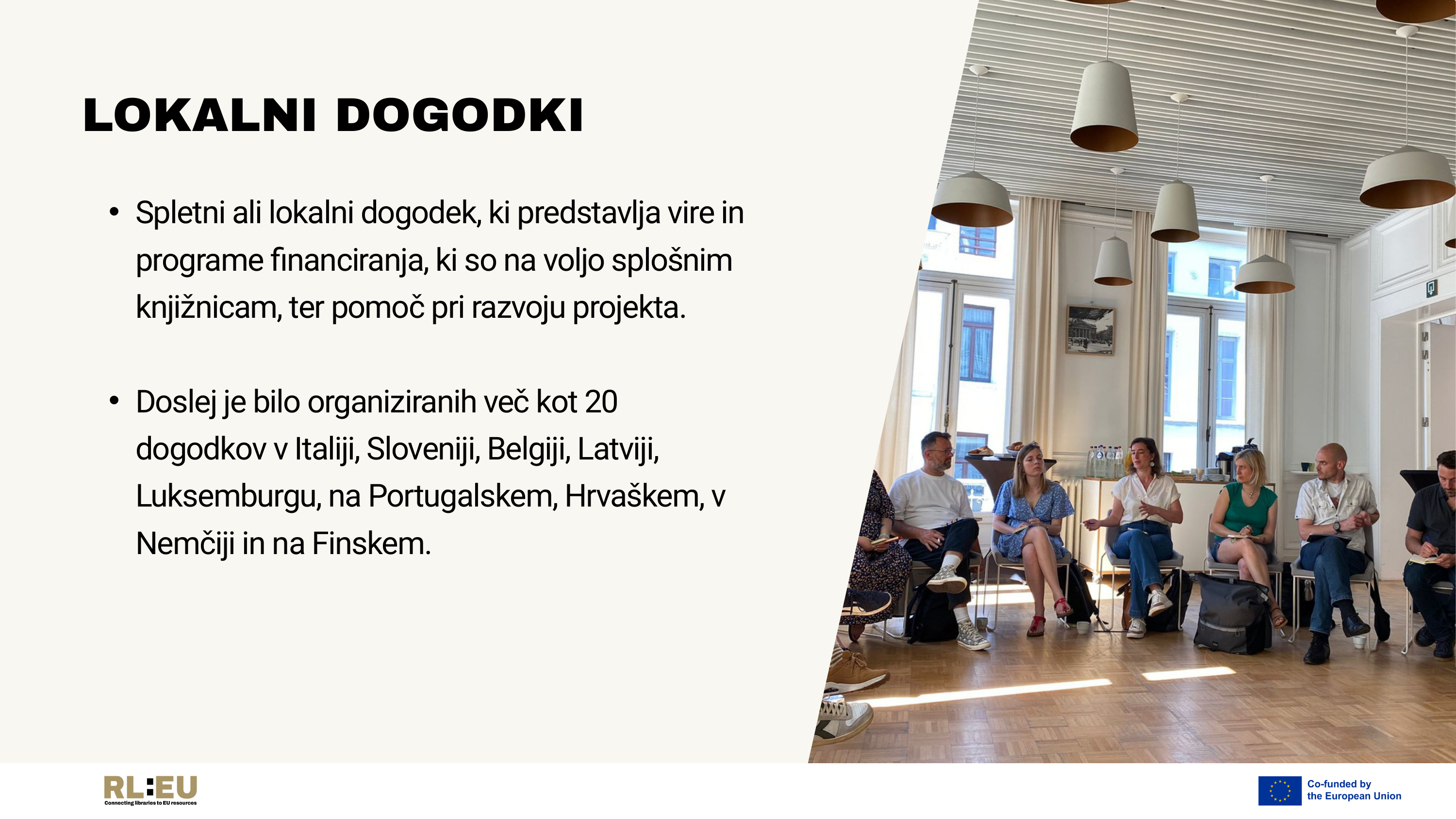

LOKALNI DOGODKI
Spletni ali lokalni dogodek, ki predstavlja vire in programe financiranja, ki so na voljo splošnim knjižnicam, ter pomoč pri razvoju projekta.

Doslej je bilo organiziranih več kot 20 dogodkov v Italiji, Sloveniji, Belgiji, Latviji, Luksemburgu, na Portugalskem, Hrvaškem, v Nemčiji in na Finskem.